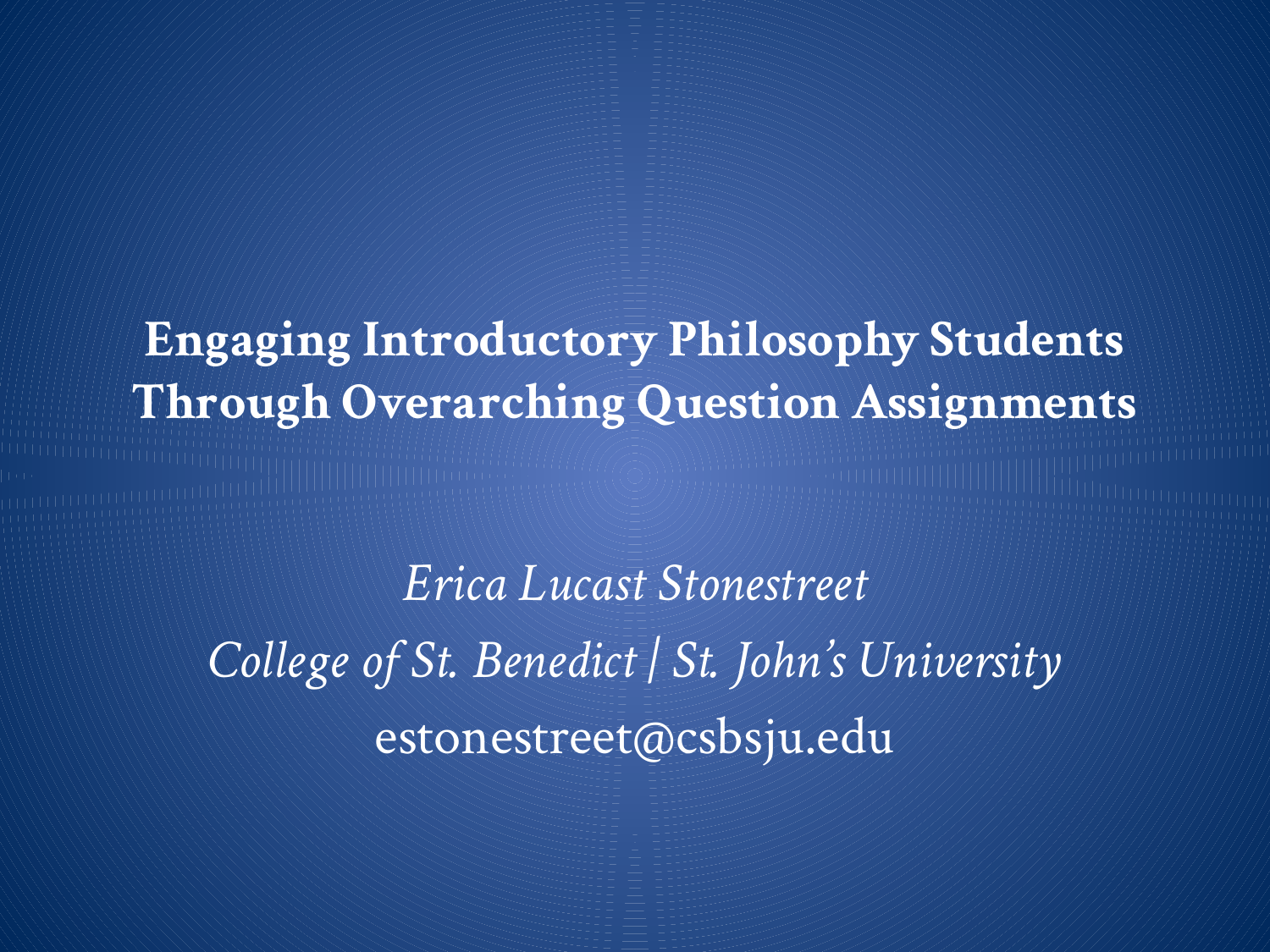

# Engaging Introductory Philosophy Students Through Overarching Question Assignments
Erica Lucast Stonestreet
College of St. Benedict | St. John’s University
estonestreet@csbsju.edu